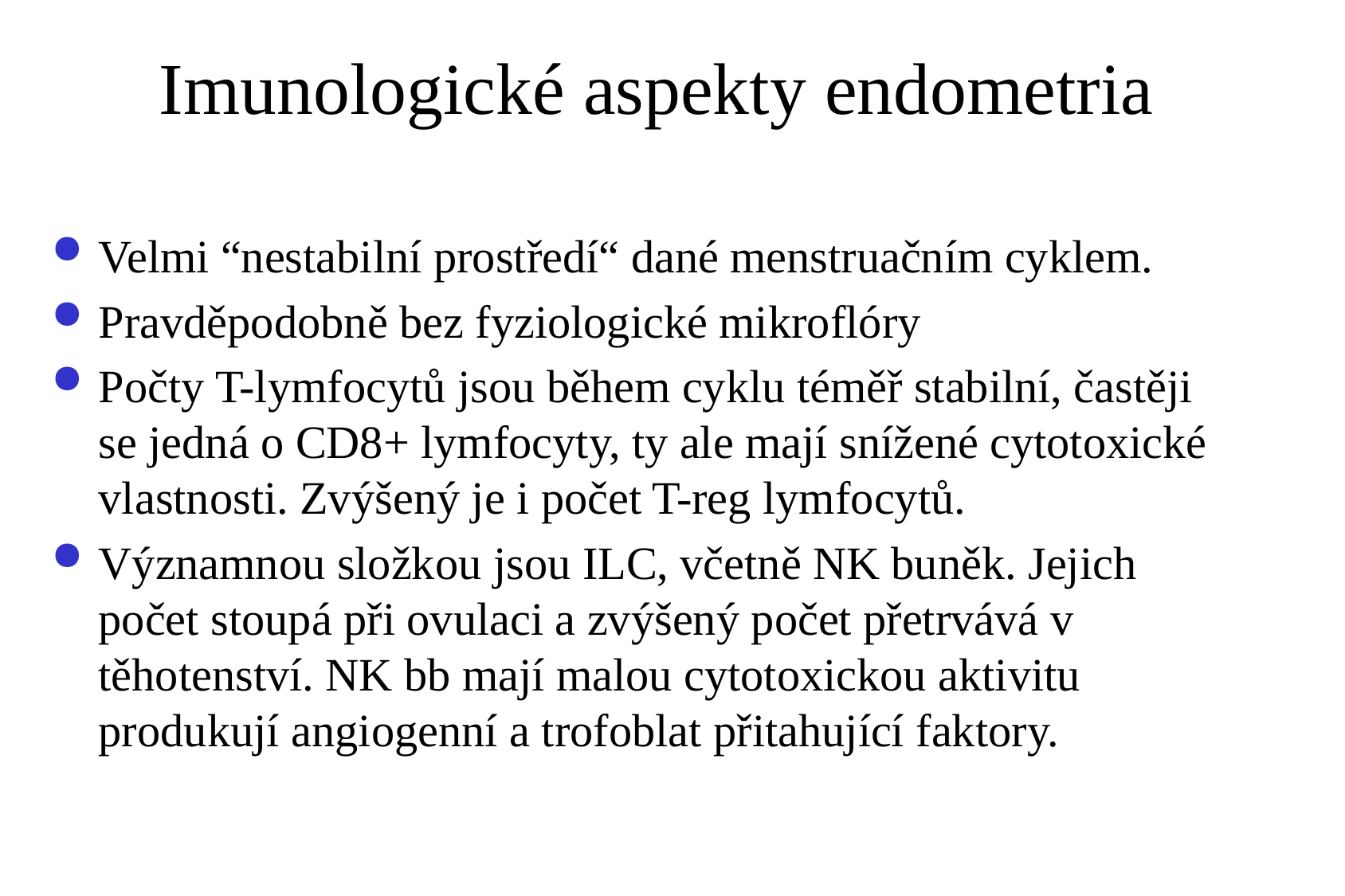

# Imunologické aspekty endometria
Velmi “nestabilní prostředí“ dané menstruačním cyklem.
Pravděpodobně bez fyziologické mikroflóry
Počty T-lymfocytů jsou během cyklu téměř stabilní, častěji se jedná o CD8+ lymfocyty, ty ale mají snížené cytotoxické vlastnosti. Zvýšený je i počet T-reg lymfocytů.
Významnou složkou jsou ILC, včetně NK buněk. Jejich počet stoupá při ovulaci a zvýšený počet přetrvává v těhotenství. NK bb mají malou cytotoxickou aktivitu produkují angiogenní a trofoblat přitahující faktory.